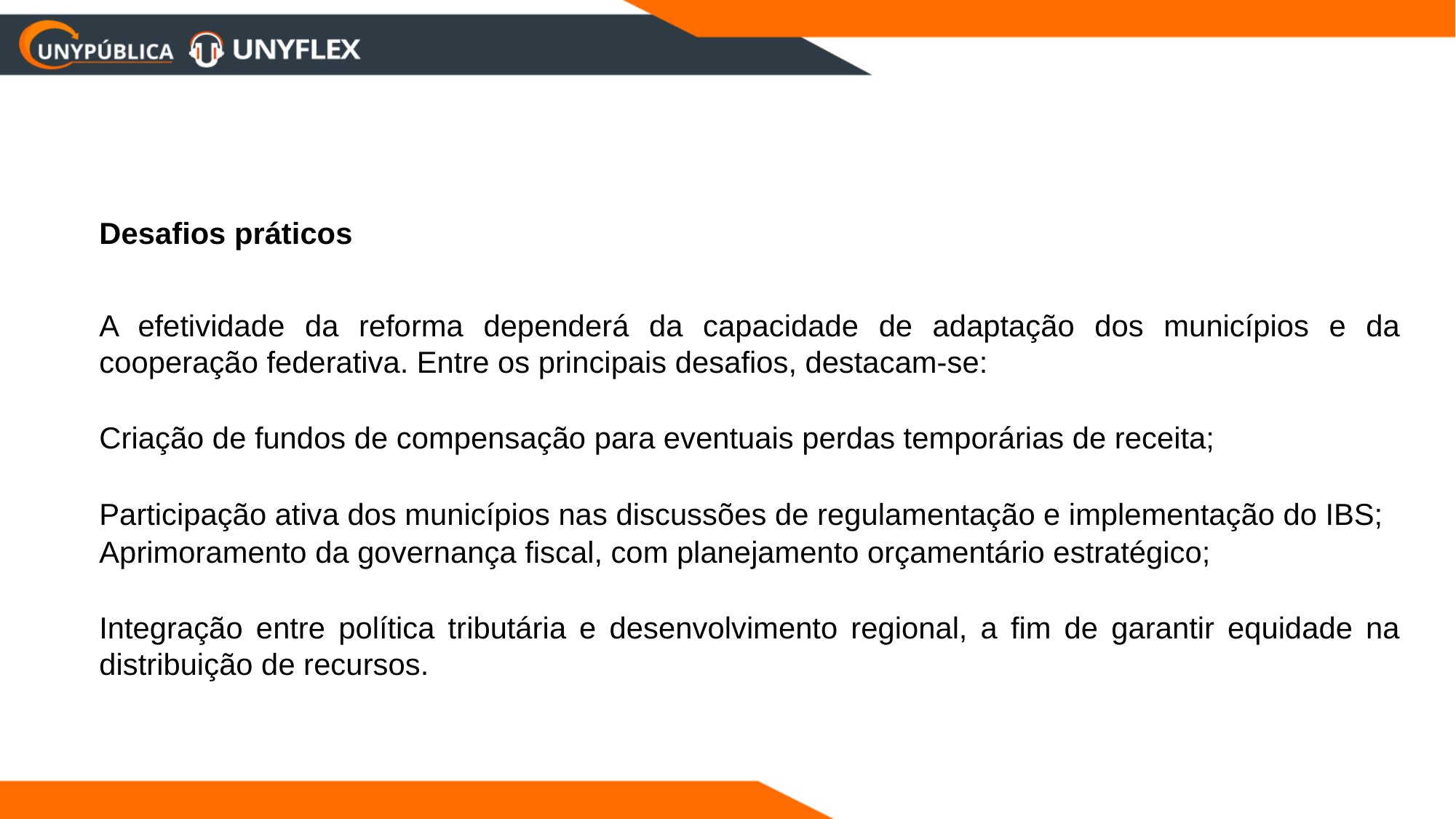

Desafios práticos

A efetividade da reforma dependerá da capacidade de adaptação dos municípios e da cooperação federativa. Entre os principais desafios, destacam-se:

Criação de fundos de compensação para eventuais perdas temporárias de receita;

Participação ativa dos municípios nas discussões de regulamentação e implementação do IBS;
Aprimoramento da governança fiscal, com planejamento orçamentário estratégico;

Integração entre política tributária e desenvolvimento regional, a fim de garantir equidade na distribuição de recursos.